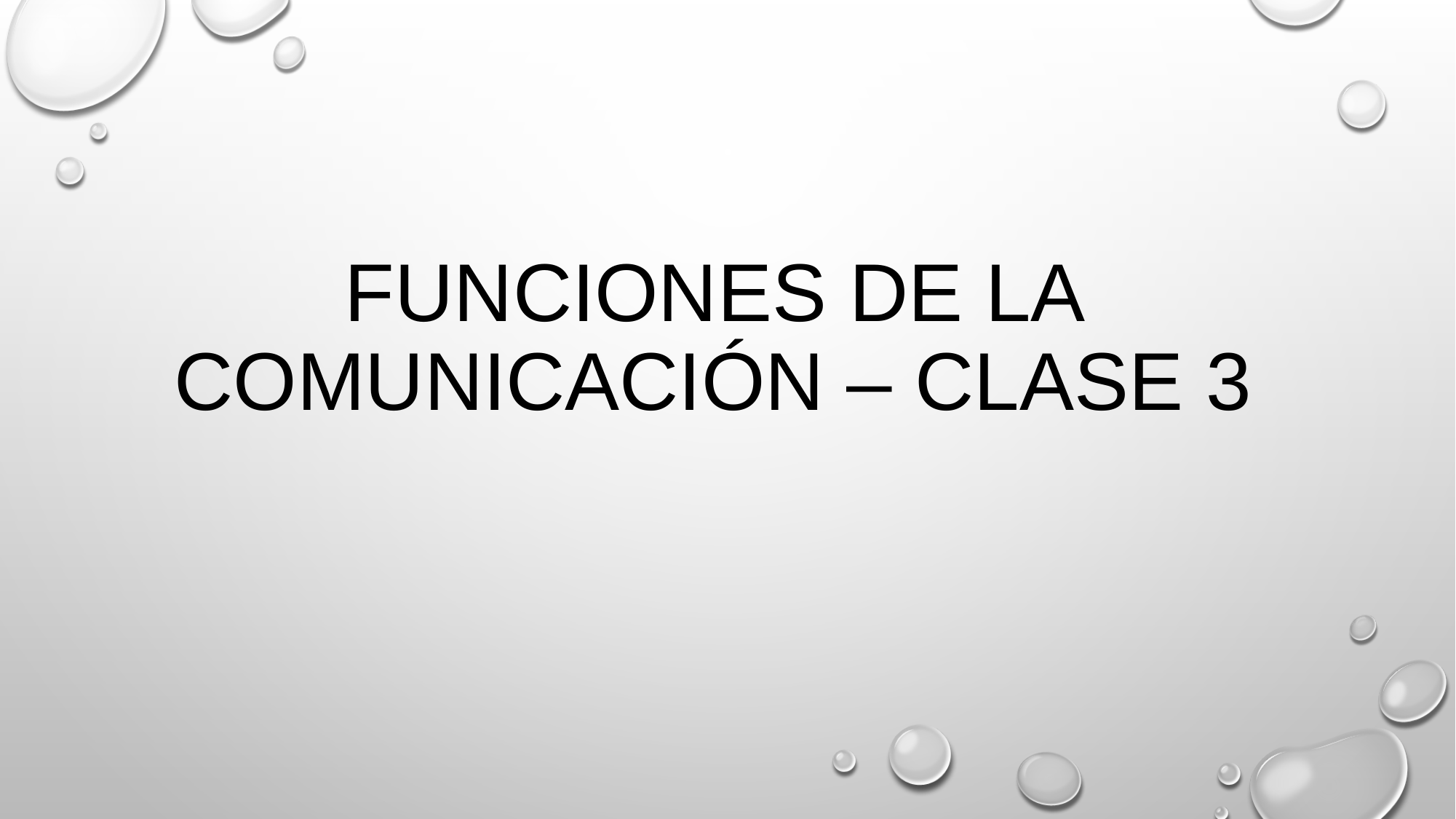

# Funciones de la comunicación – clase 3